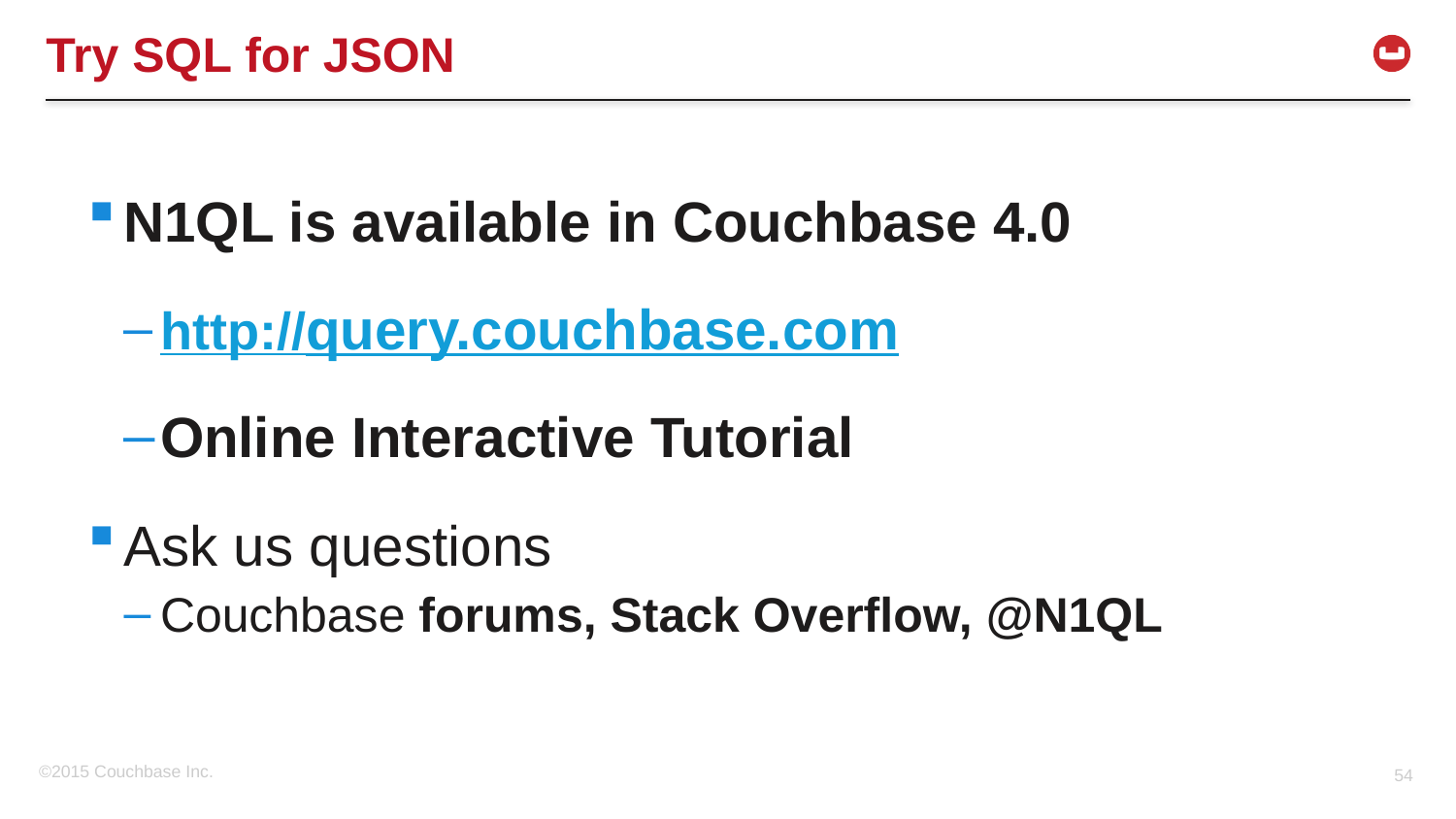

# Try SQL for JSON
N1QL is available in Couchbase 4.0
http://query.couchbase.com
Online Interactive Tutorial
Ask us questions
Couchbase forums, Stack Overflow, @N1QL